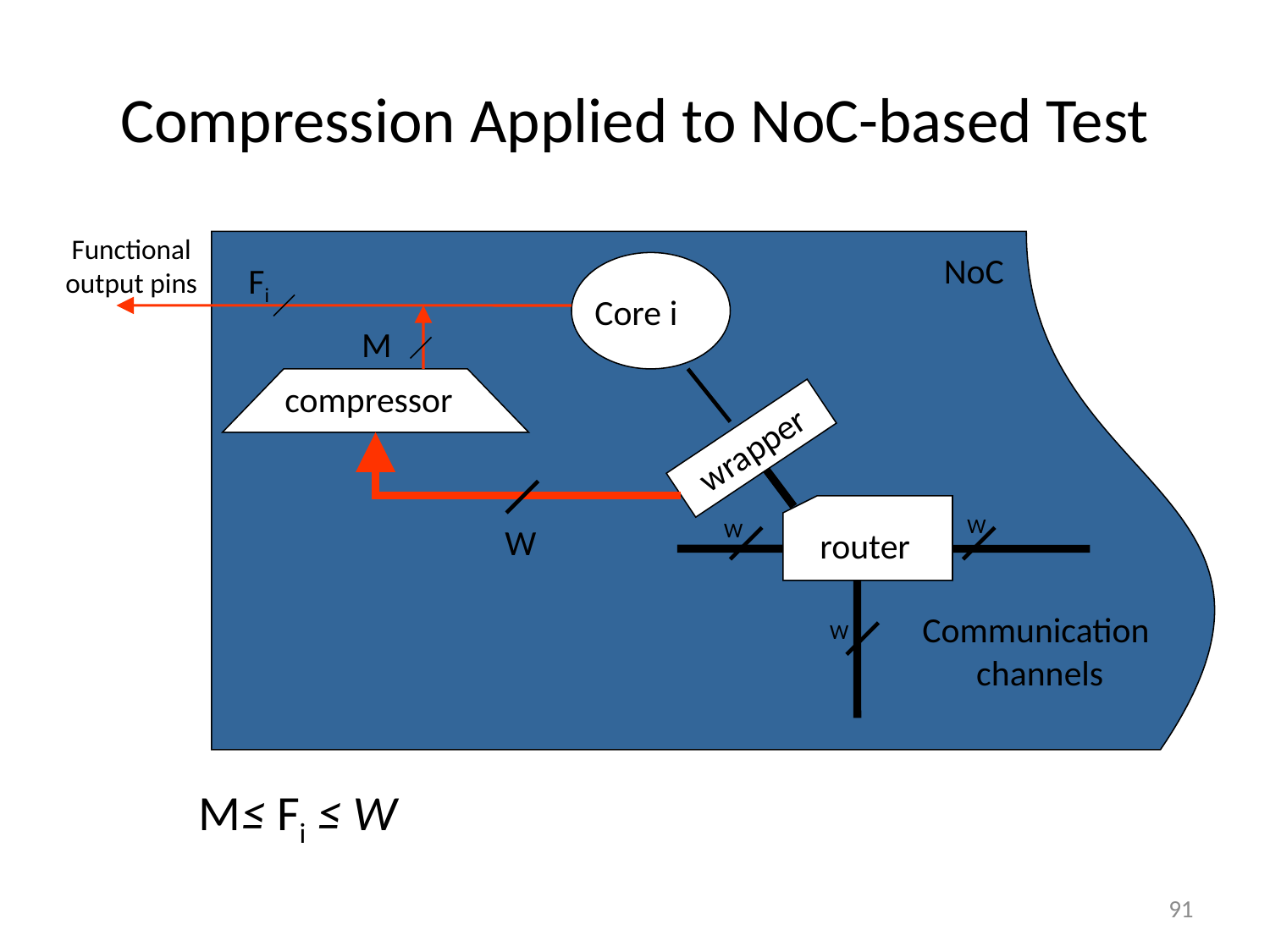

# Compression Applied to NoC-based Test
Functional
output pins
NoC
Fi

Core i

M

compressor
wrapper

router
W
W
W

Communication
channels
W

M≤ Fi ≤ W
91